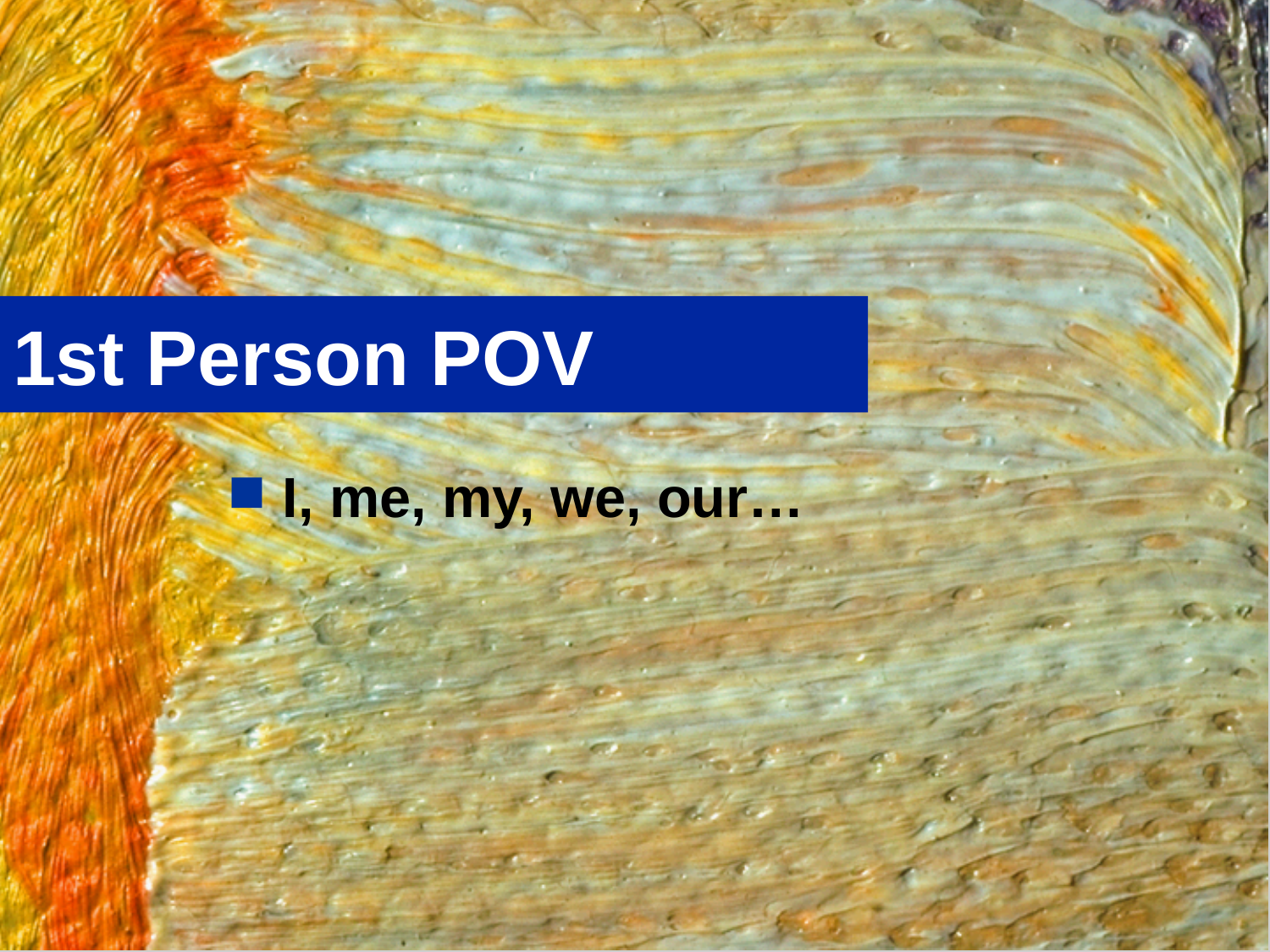

# 1st Person POV
I, me, my, we, our…